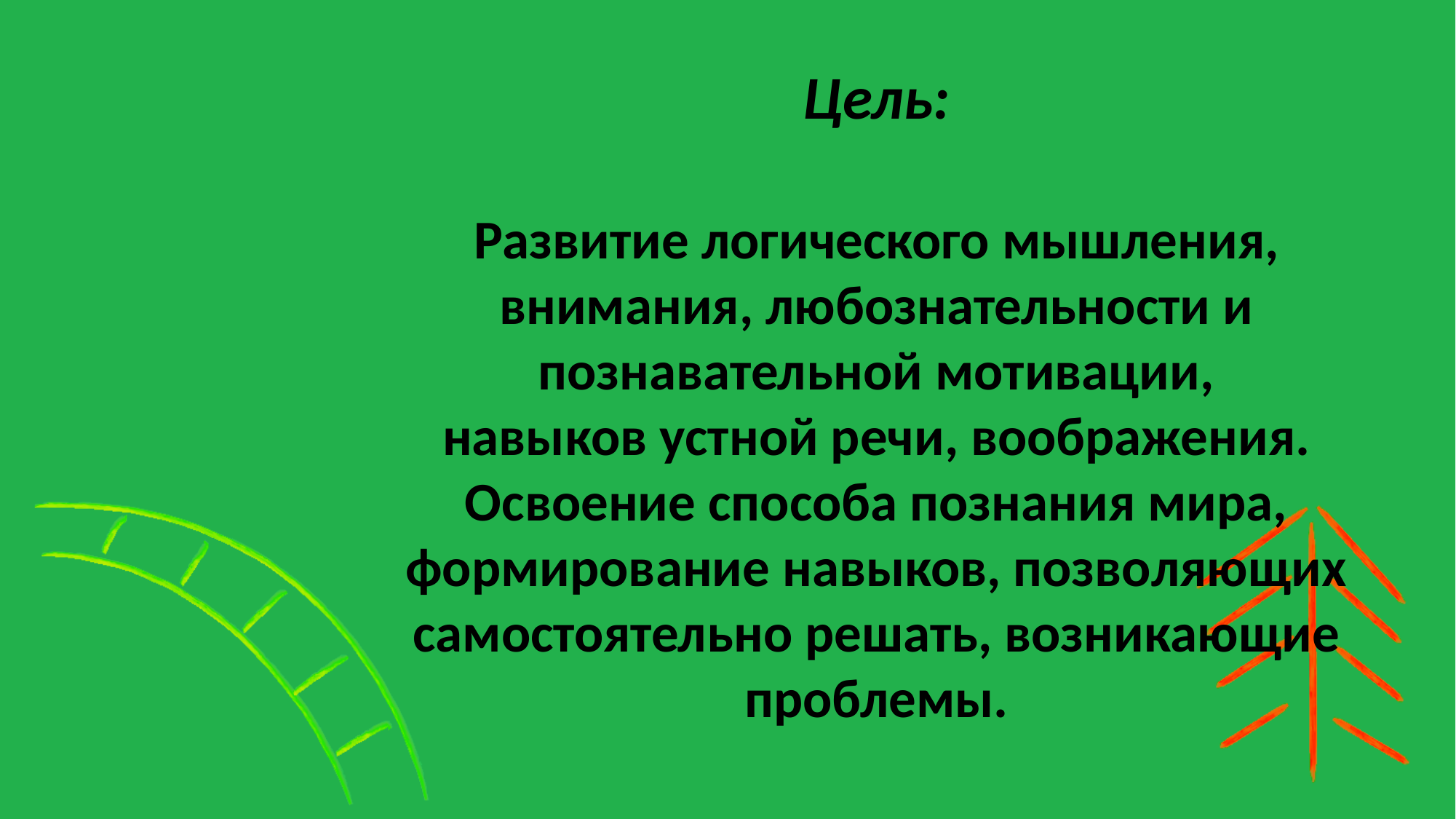

Цель:

Развитие логического мышления, внимания, любознательности и познавательной мотивации,
навыков устной речи, воображения.
Освоение способа познания мира, формирование навыков, позволяющих самостоятельно решать, возникающие проблемы.